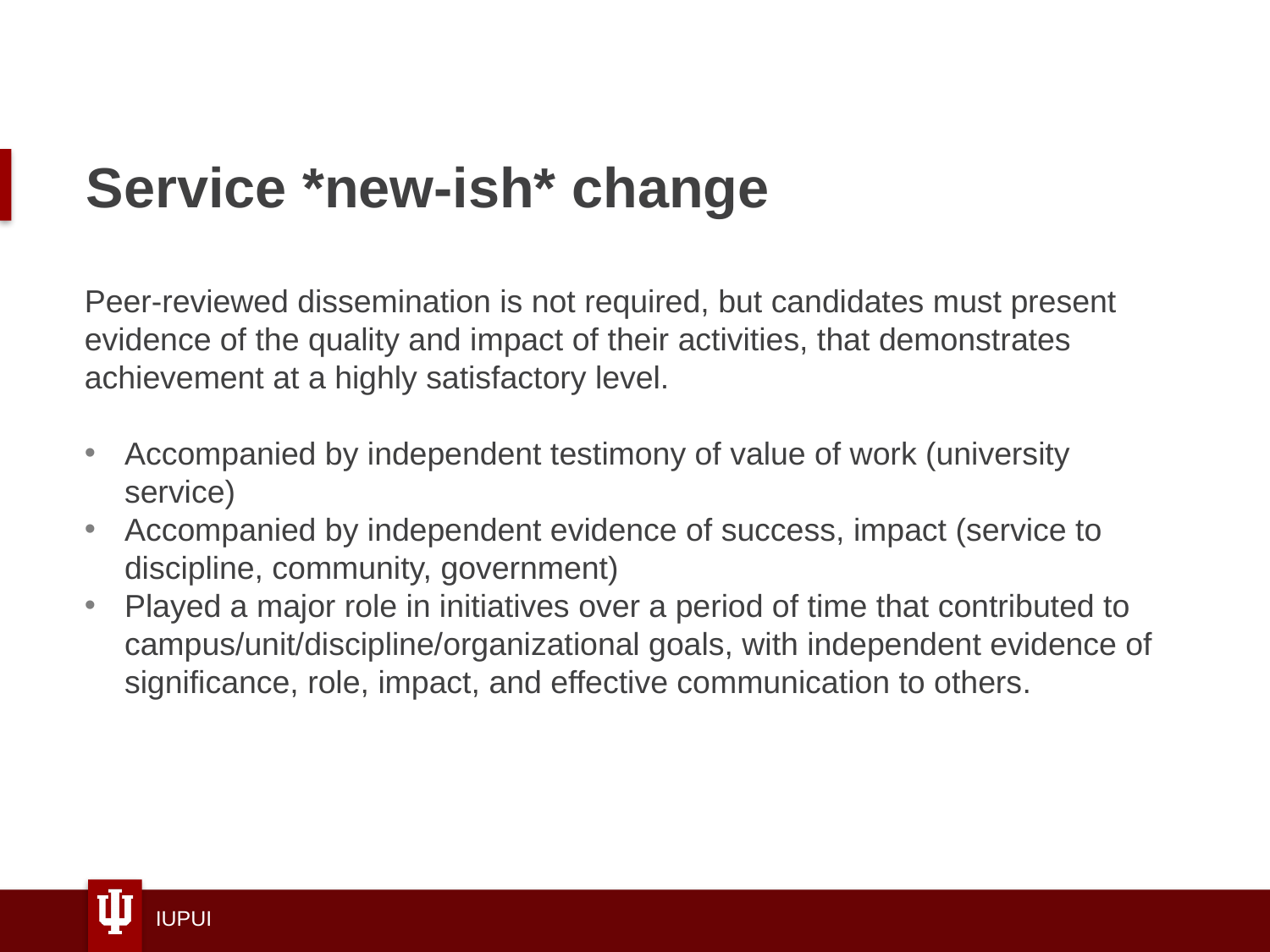

# Service *new-ish* change
Peer-reviewed dissemination is not required, but candidates must present evidence of the quality and impact of their activities, that demonstrates achievement at a highly satisfactory level.

Accompanied by independent testimony of value of work (university service)
Accompanied by independent evidence of success, impact (service to discipline, community, government)
Played a major role in initiatives over a period of time that contributed to campus/unit/discipline/organizational goals, with independent evidence of significance, role, impact, and effective communication to others.